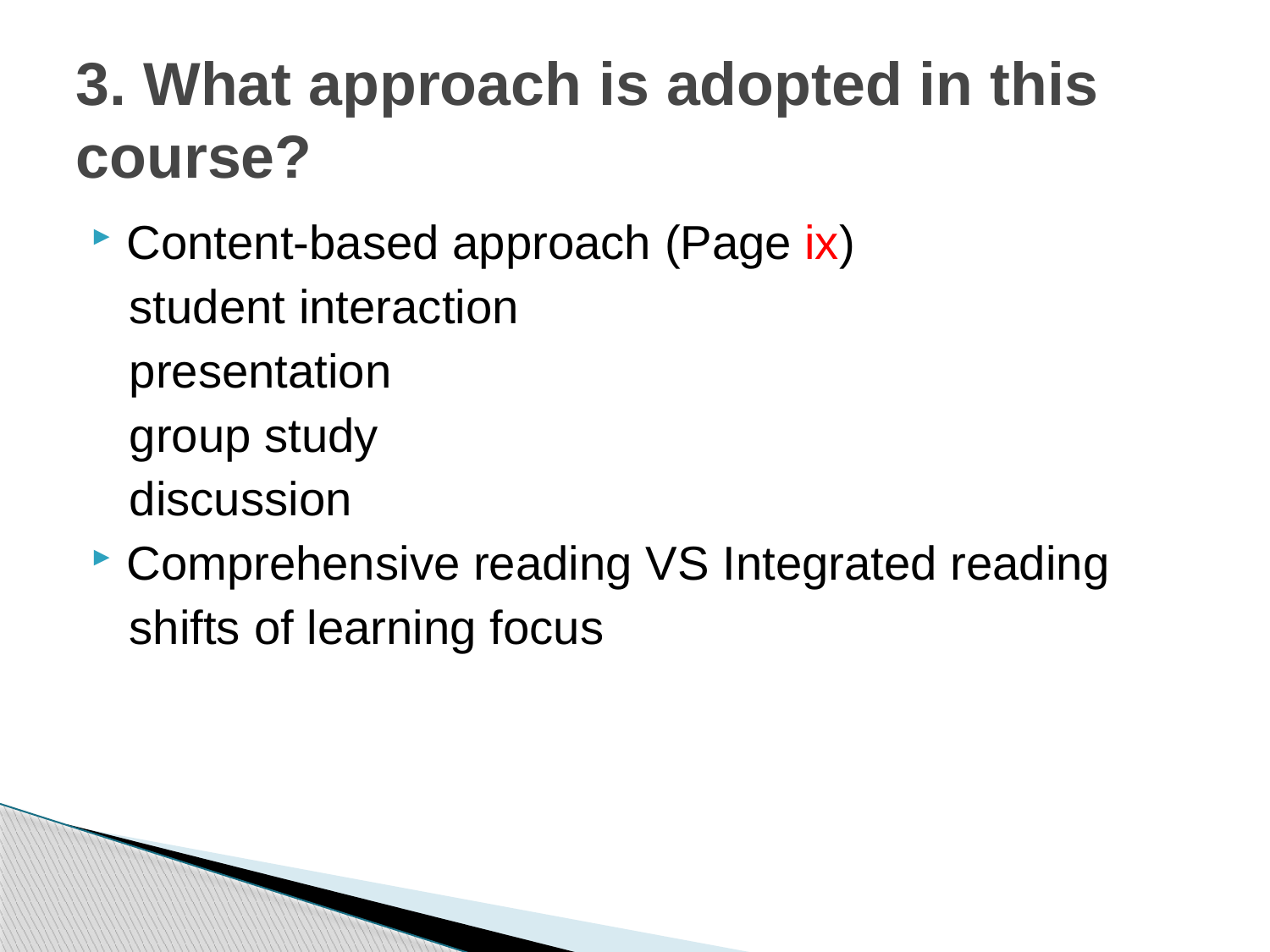

# 3. What approach is adopted in this course?
Content-based approach (Page ix)
    student interaction
    presentation
    group study
    discussion
Comprehensive reading VS Integrated reading
    shifts of learning focus